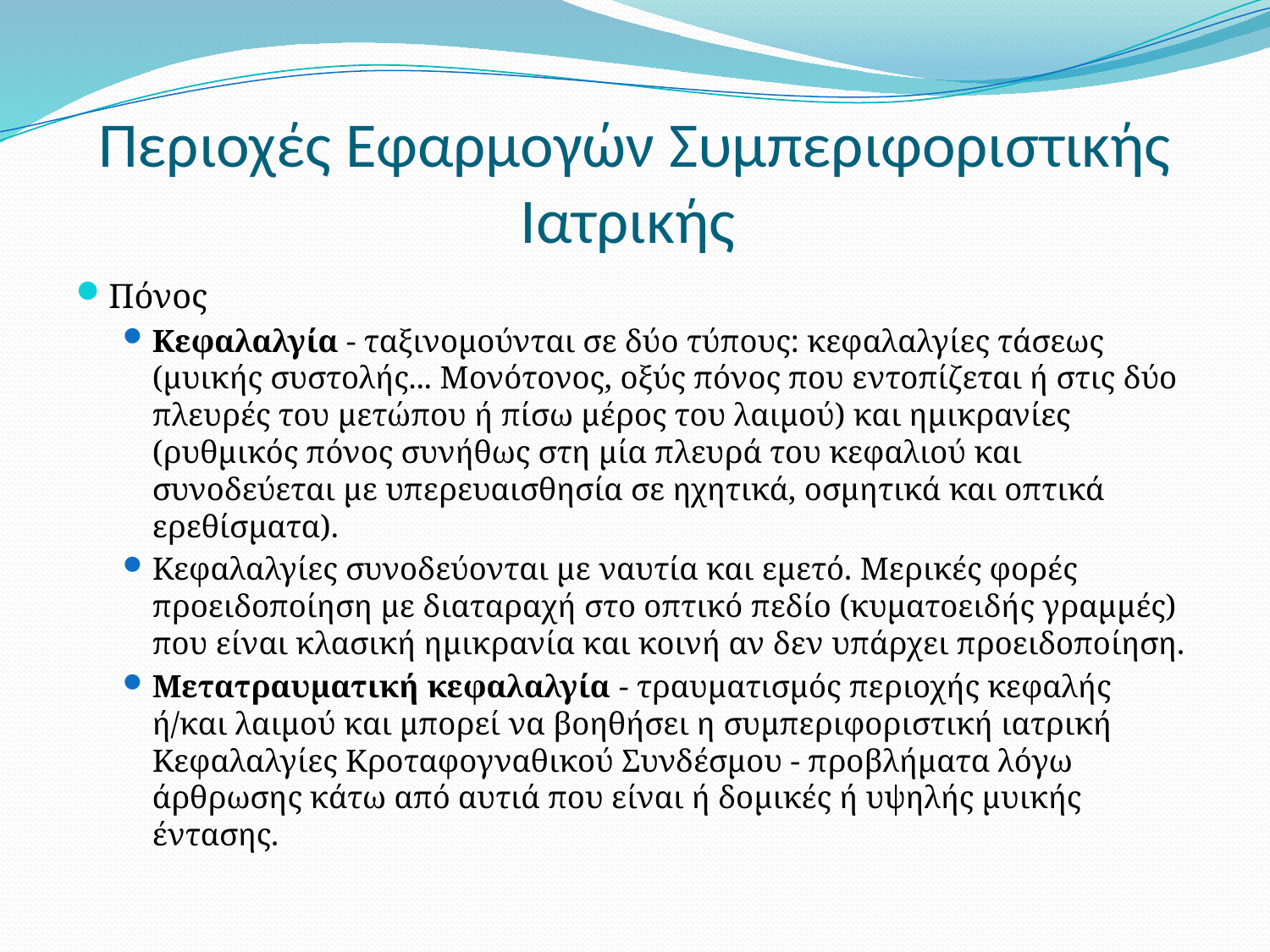

# Περιοχές Εφαρμογών Συμπεριφοριστικής Ιατρικής
Πόνος
Κεφαλαλγία - ταξινομούνται σε δύο τύπους: κεφαλαλγίες τάσεως (μυικής συστολής... Μονότονος, οξύς πόνος που εντοπίζεται ή στις δύο πλευρές του μετώπου ή πίσω μέρος του λαιμού) και ημικρανίες (ρυθμικός πόνος συνήθως στη μία πλευρά του κεφαλιού και συνοδεύεται με υπερευαισθησία σε ηχητικά, οσμητικά και οπτικά ερεθίσματα).
Κεφαλαλγίες συνοδεύονται με ναυτία και εμετό. Μερικές φορές προειδοποίηση με διαταραχή στο οπτικό πεδίο (κυματοειδής γραμμές) που είναι κλασική ημικρανία και κοινή αν δεν υπάρχει προειδοποίηση.
Μετατραυματική κεφαλαλγία - τραυματισμός περιοχής κεφαλής ή/και λαιμού και μπορεί να βοηθήσει η συμπεριφοριστική ιατρική Κεφαλαλγίες Κροταφογναθικού Συνδέσμου - προβλήματα λόγω άρθρωσης κάτω από αυτιά που είναι ή δομικές ή υψηλής μυικής έντασης.